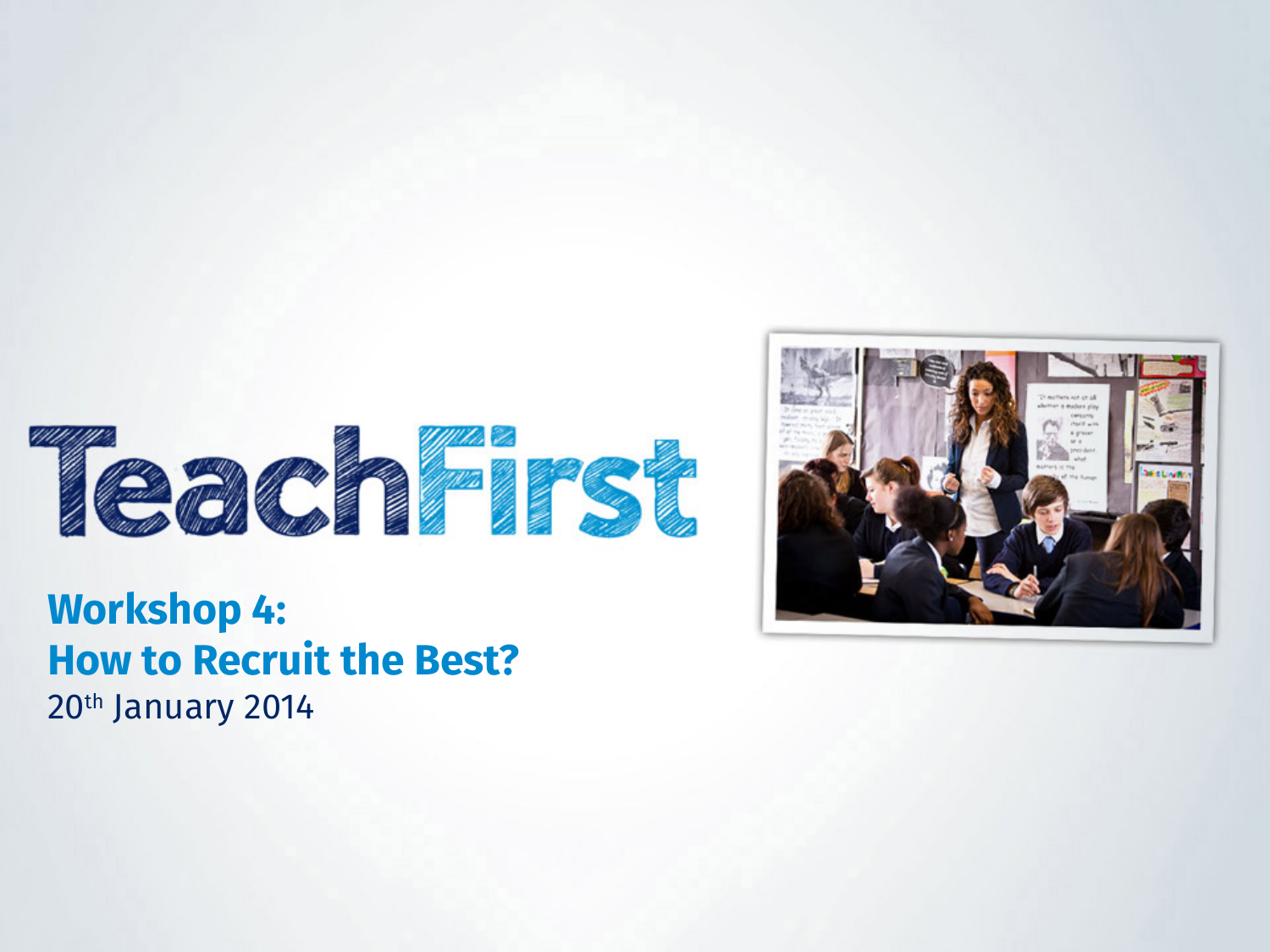

Workshop 4:
How to Recruit the Best?
20th January 2014